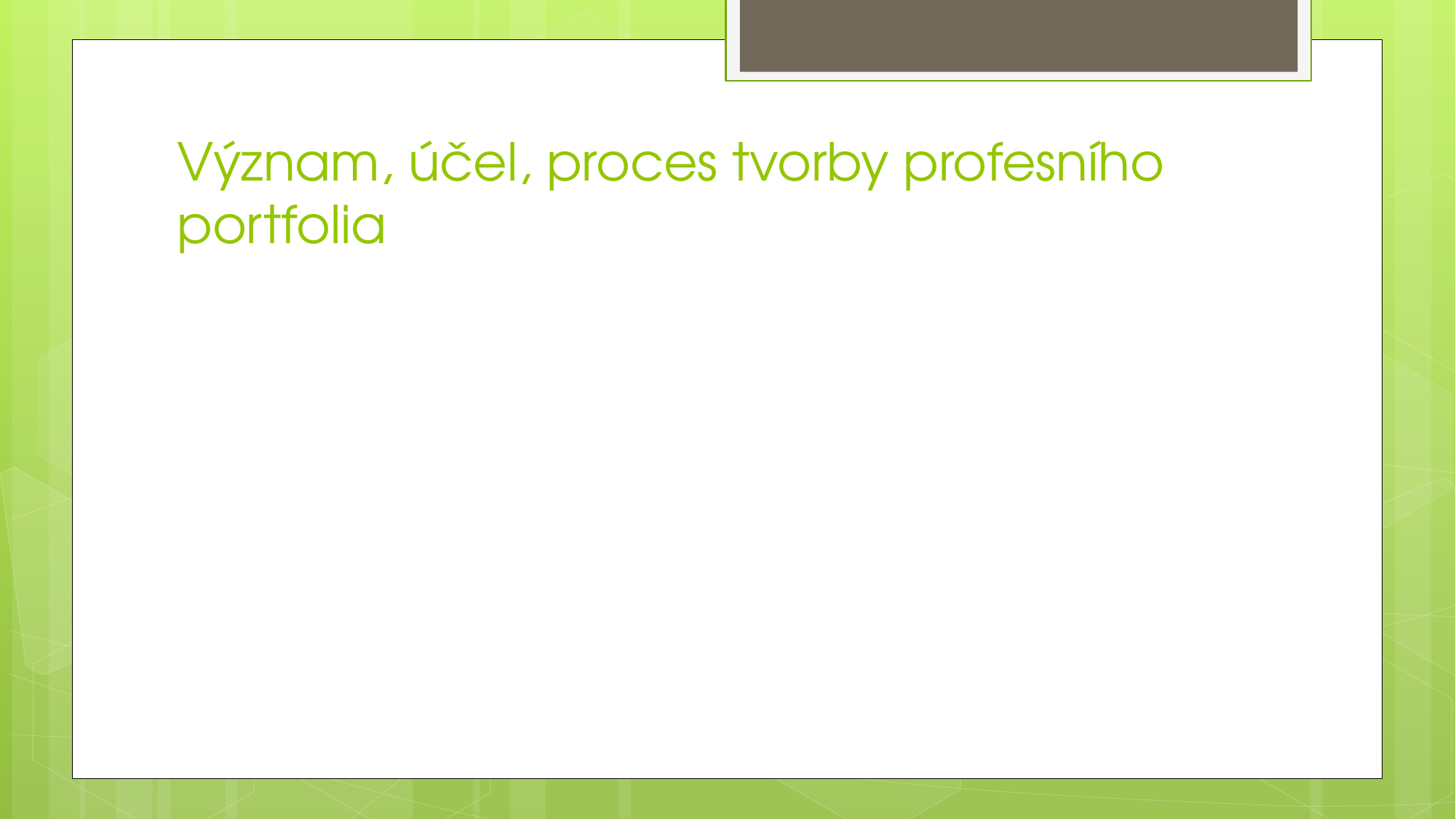

# Význam, účel, proces tvorby profesního portfolia